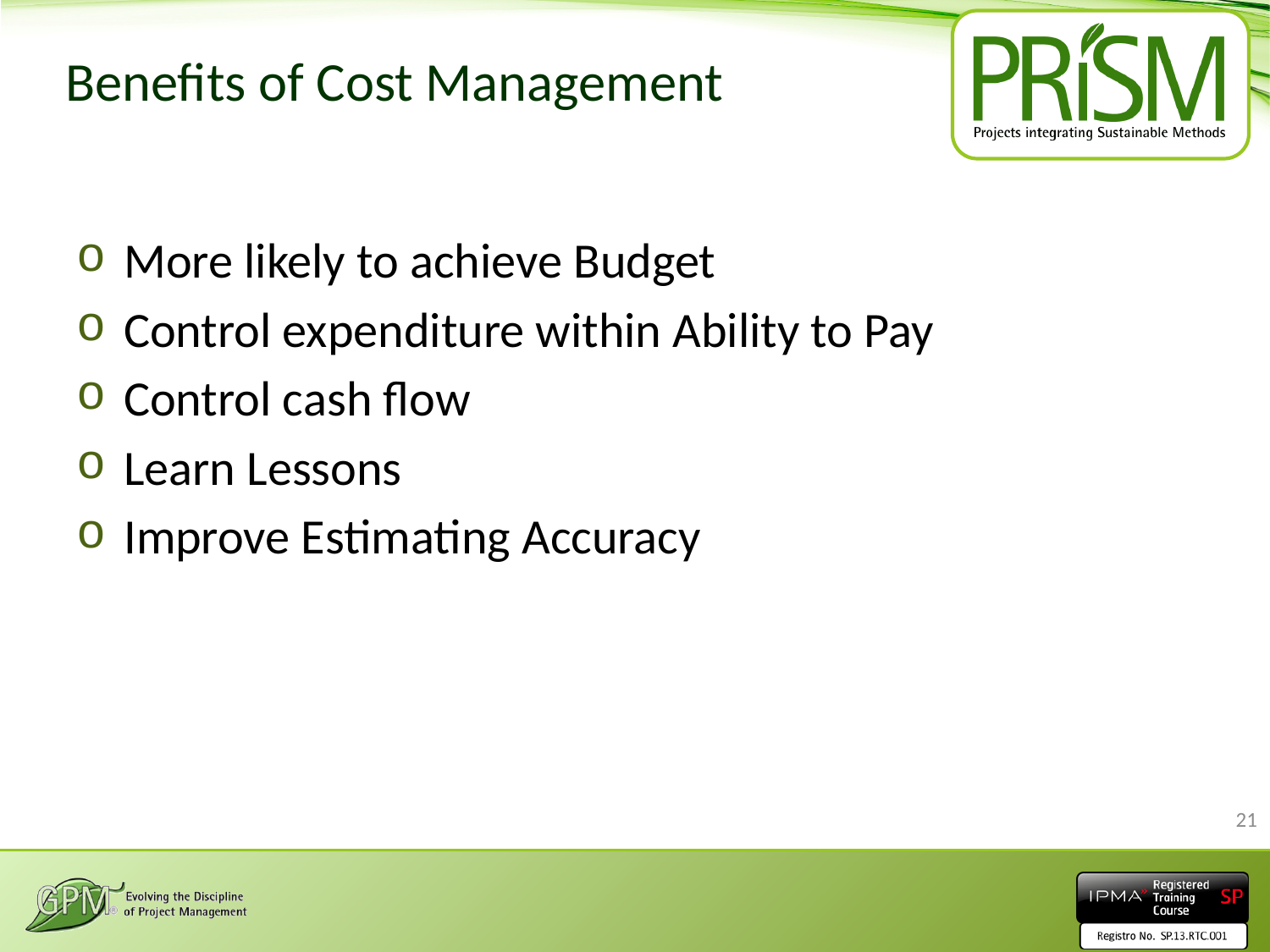

# Benefits of Cost Management
More likely to achieve Budget
Control expenditure within Ability to Pay
Control cash flow
Learn Lessons
Improve Estimating Accuracy
21